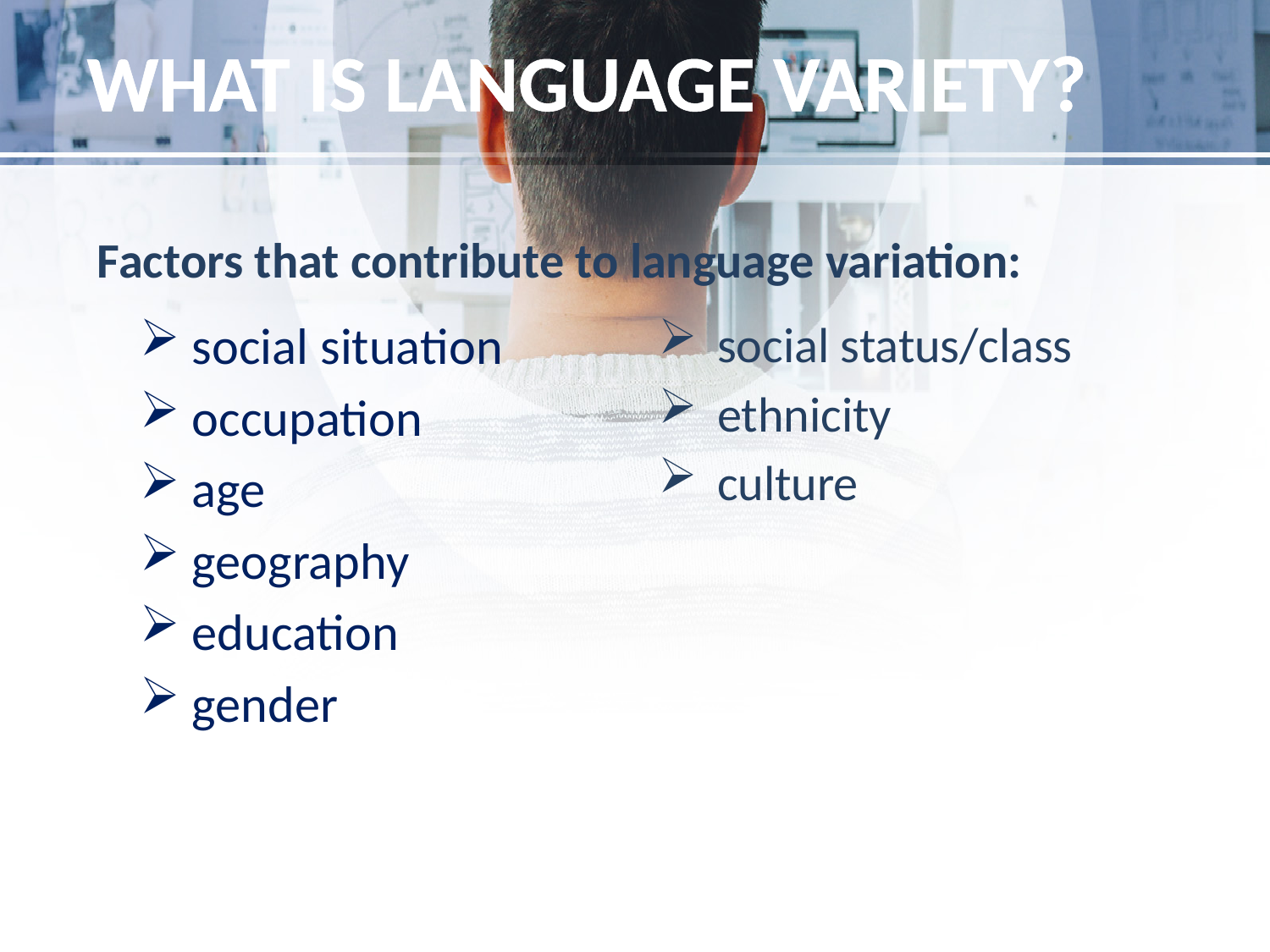

WHAT IS LANGUAGE VARIETY?
Factors that contribute to language variation:
 social situation
 occupation
 age
 geography
 education
 gender
 social status/class
 ethnicity
 culture